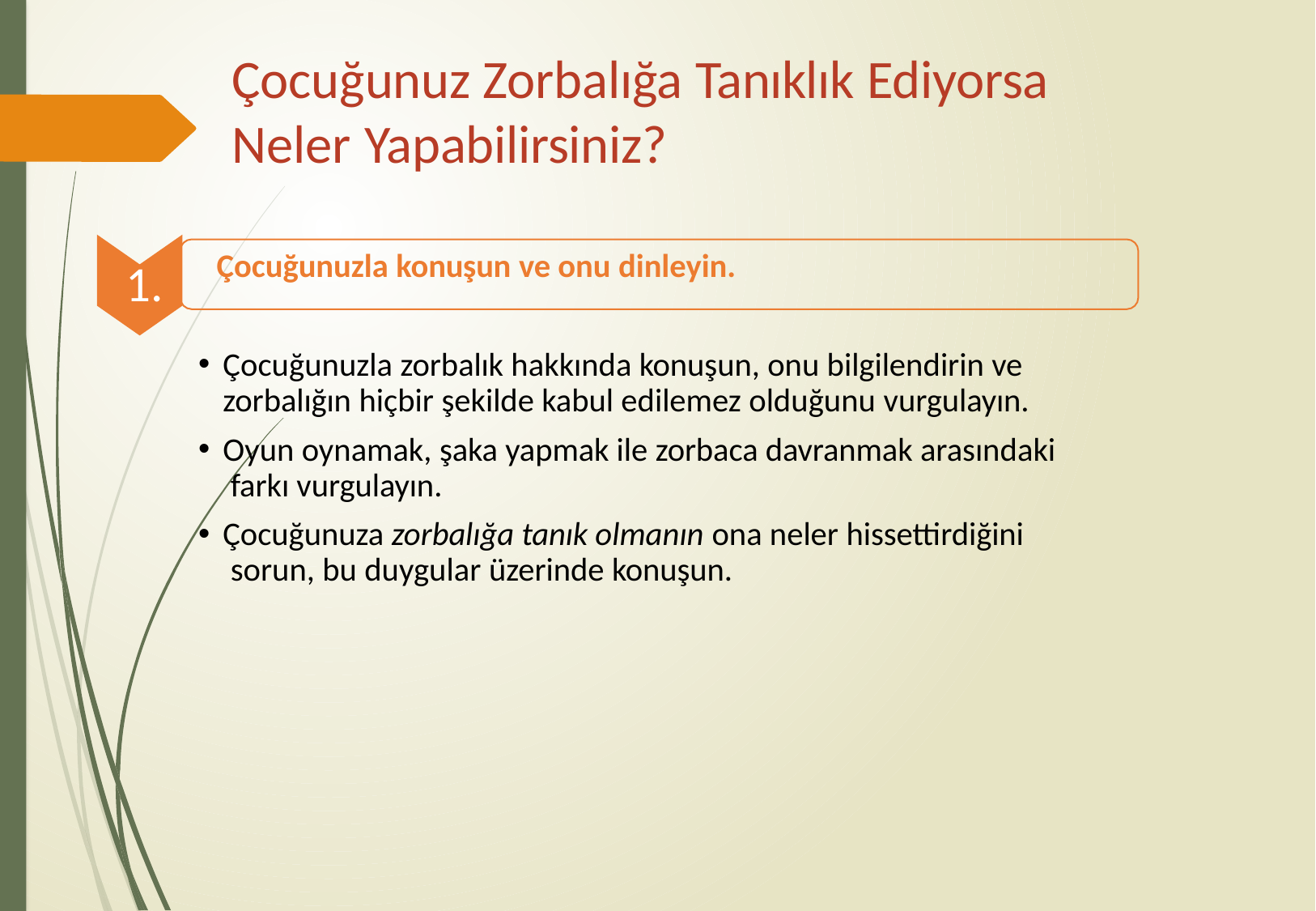

# Çocuğunuz Zorbalığa Tanıklık Ediyorsa Neler Yapabilirsiniz?

Çocuğunuzla konuşun ve onu dinleyin.
1.
Çocuğunuzla zorbalık hakkında konuşun, onu bilgilendirin ve  zorbalığın hiçbir şekilde kabul edilemez olduğunu vurgulayın.
Oyun oynamak, şaka yapmak ile zorbaca davranmak arasındaki  farkı vurgulayın.
Çocuğunuza zorbalığa tanık olmanın ona neler hissettirdiğini  sorun, bu duygular üzerinde konuşun.
39